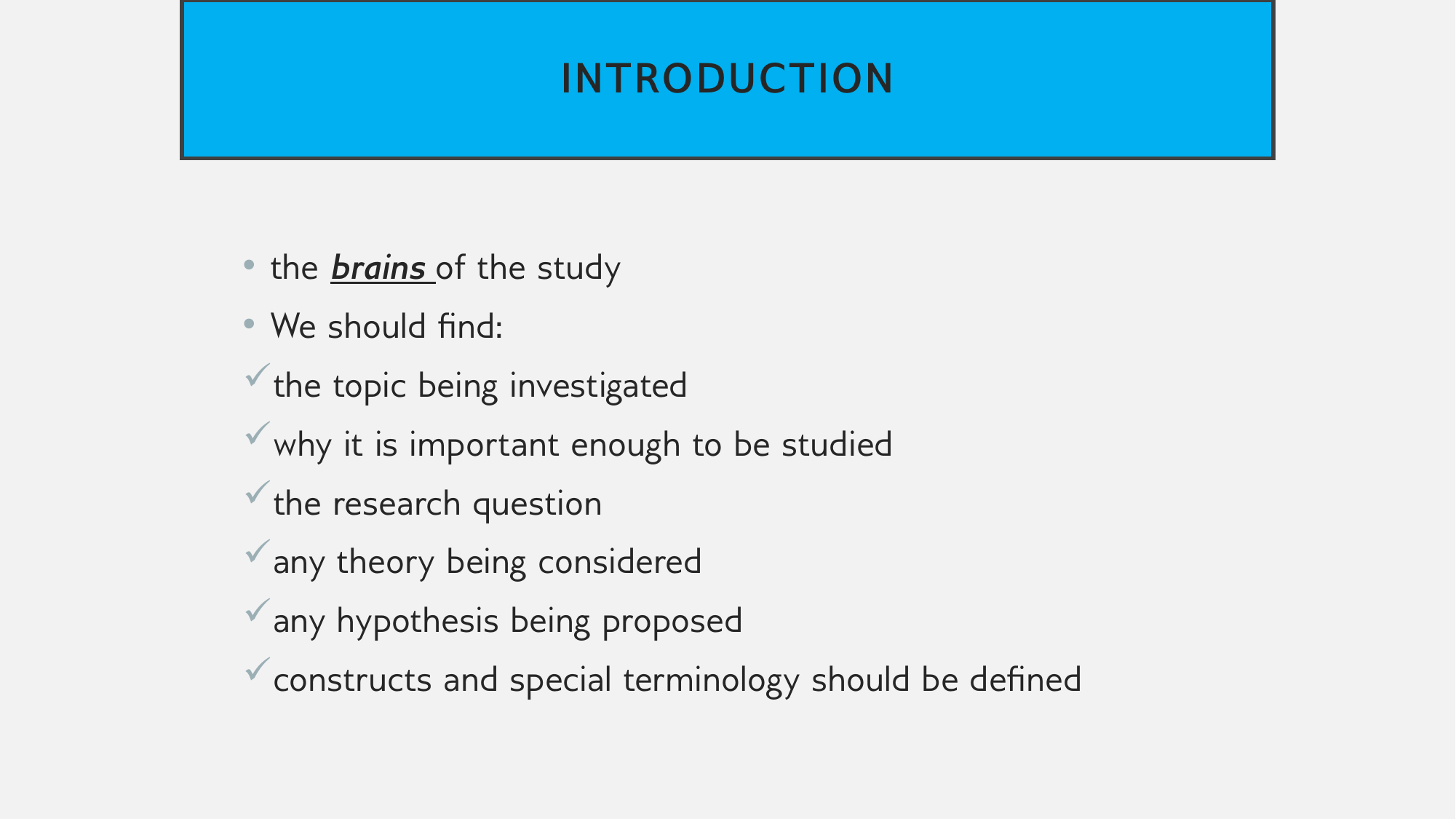

# Introduction
the brains of the study
We should find:
the topic being investigated
why it is important enough to be studied
the research question
any theory being considered
any hypothesis being proposed
constructs and special terminology should be defined